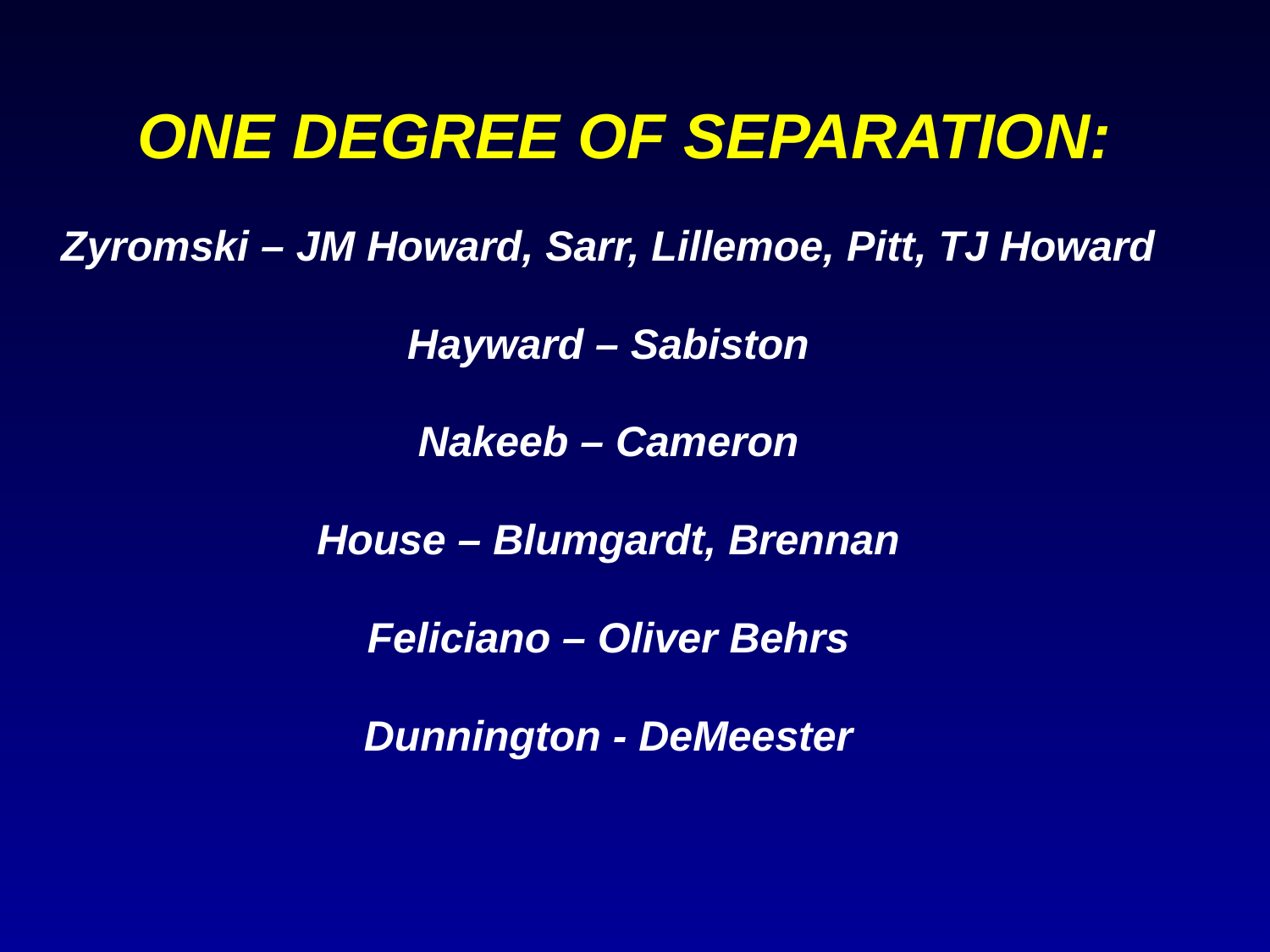

# ONE DEGREE OF SEPARATION:
Zyromski – JM Howard, Sarr, Lillemoe, Pitt, TJ Howard

Hayward – Sabiston

Nakeeb – Cameron

House – Blumgardt, Brennan

Feliciano – Oliver Behrs

Dunnington - DeMeester